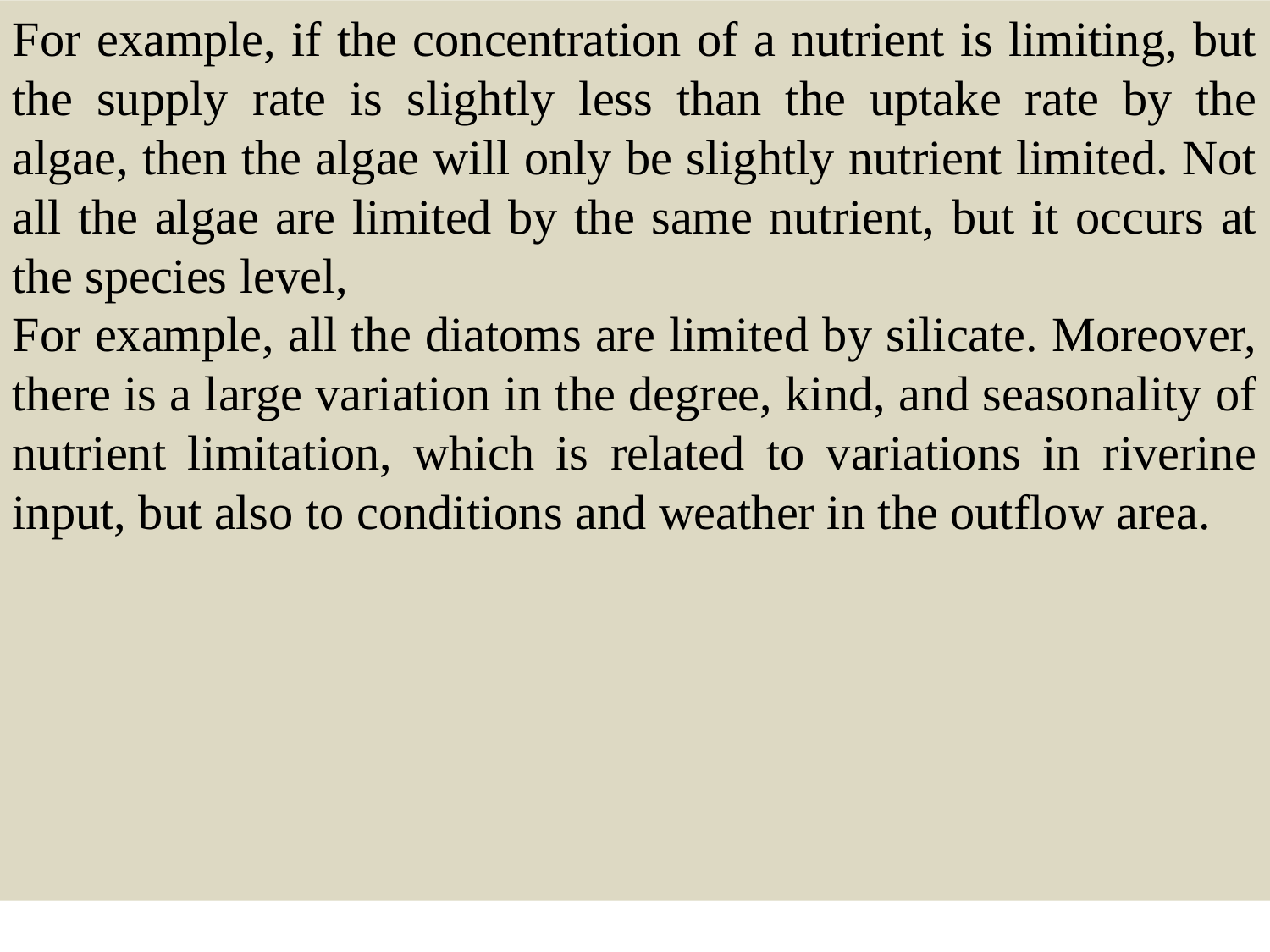

For example, if the concentration of a nutrient is limiting, but the supply rate is slightly less than the uptake rate by the algae, then the algae will only be slightly nutrient limited. Not all the algae are limited by the same nutrient, but it occurs at the species level,
For example, all the diatoms are limited by silicate. Moreover, there is a large variation in the degree, kind, and seasonality of nutrient limitation, which is related to variations in riverine input, but also to conditions and weather in the outflow area.